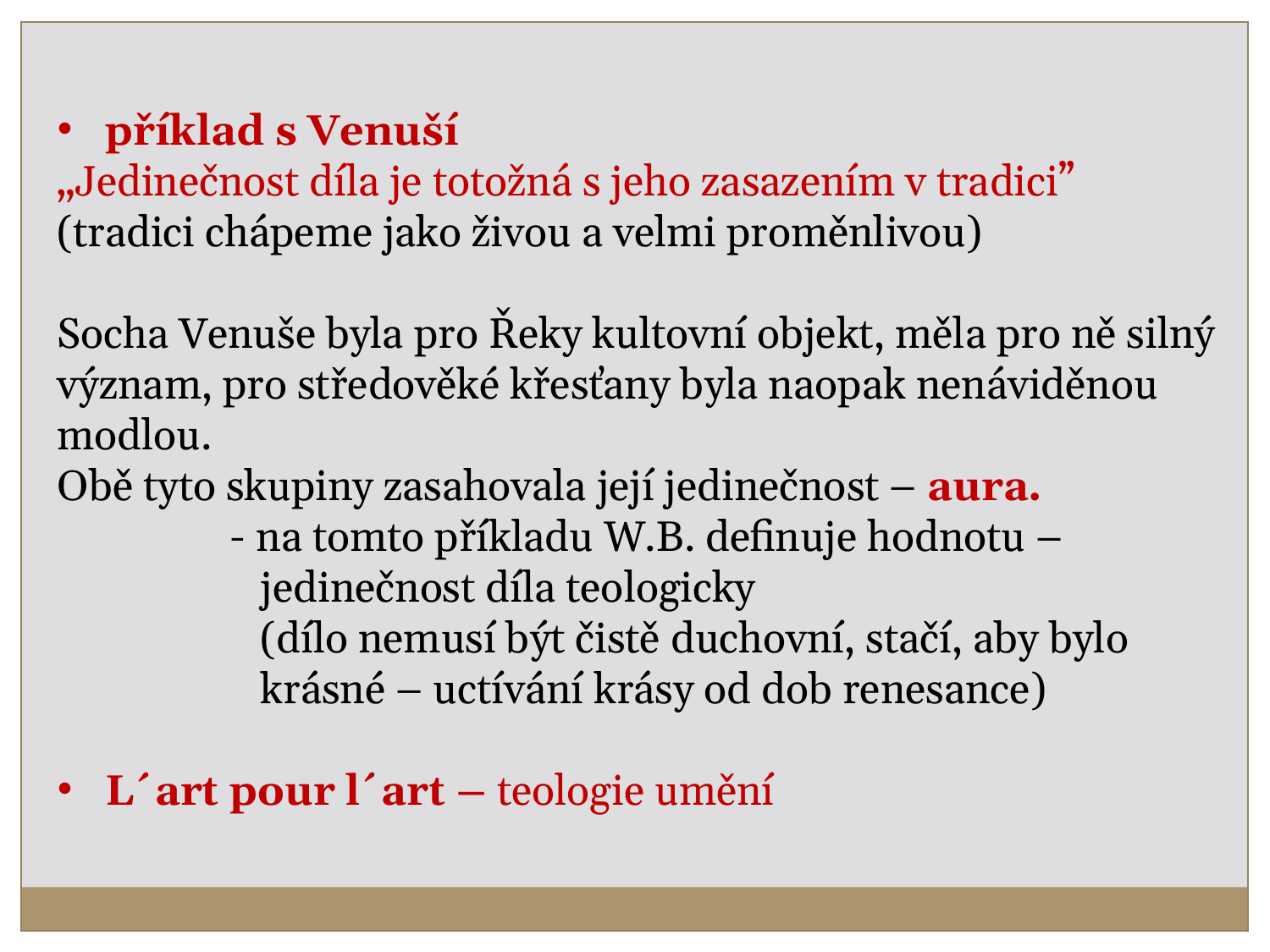

příklad s Venuší
„Jedinečnost díla je totožná s jeho zasazením v tradici”
(tradici chápeme jako živou a velmi proměnlivou)

Socha Venuše byla pro Řeky kultovní objekt, měla pro ně silný význam, pro středověké křesťany byla naopak nenáviděnou modlou.
Obě tyto skupiny zasahovala její jedinečnost – aura.
                 - na tomto příkladu W.B. definuje hodnotu –
                    jedinečnost díla teologicky
                    (dílo nemusí být čistě duchovní, stačí, aby bylo
                    krásné – uctívání krásy od dob renesance)

L´art pour l´art – teologie umění